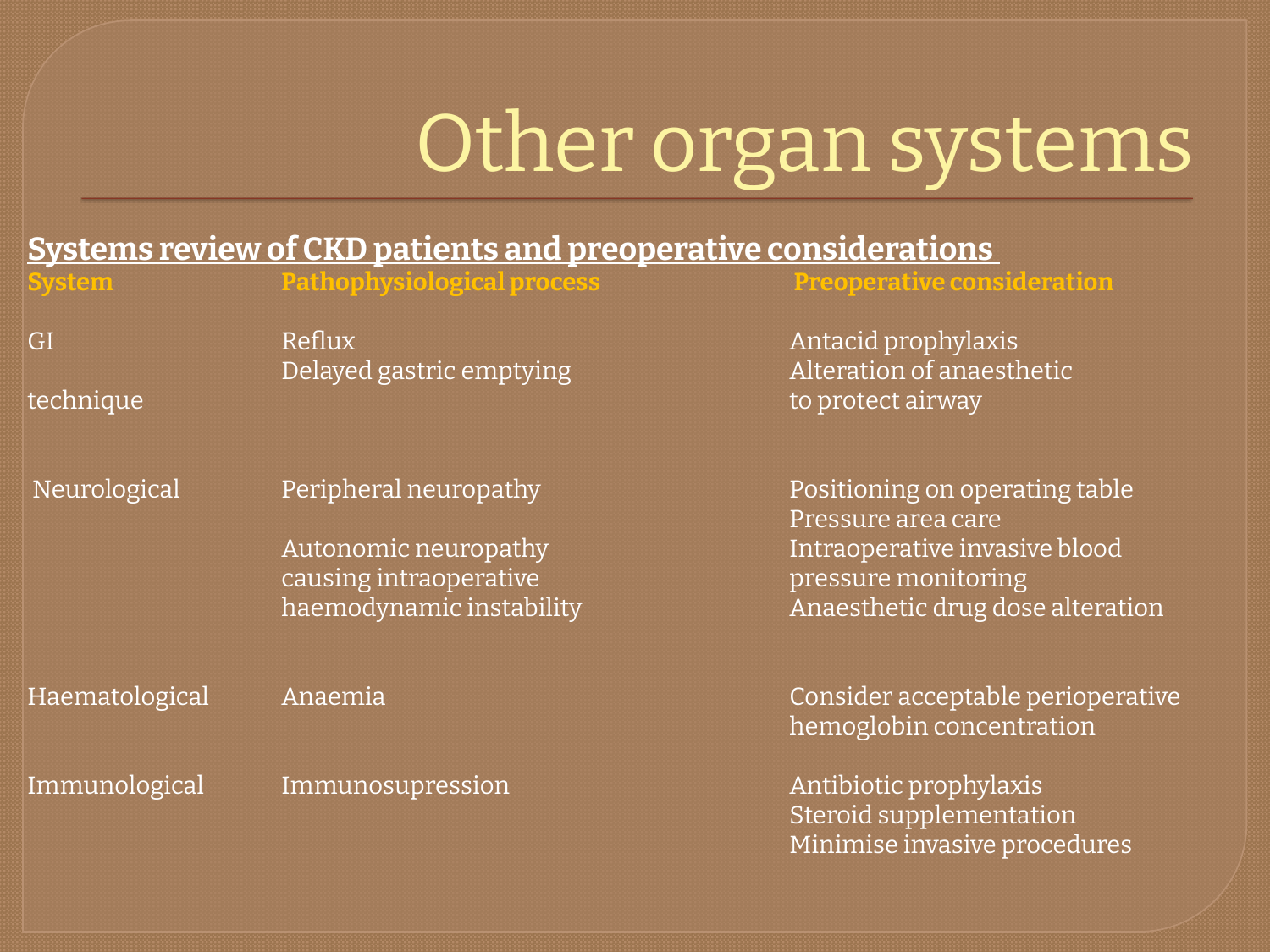

# Other organ systems
Systems review of CKD patients and preoperative considerations
System 		Pathophysiological process		 Preoperative consideration

GI 		Reﬂux 				Antacid prophylaxis 				Delayed gastric emptying		Alteration of anaesthetic technique 						to protect airway

 Neurological 	Peripheral neuropathy	 	Positioning on operating table 							Pressure area care
		Autonomic neuropathy 		Intraoperative invasive blood
		causing intraoperative 		pressure monitoring
		haemodynamic instability		Anaesthetic drug dose alteration

Haematological 	Anaemia 				Consider acceptable perioperative 						hemoglobin concentration

Immunological	Immunosupression 			Antibiotic prophylaxis
						Steroid supplementation
						Minimise invasive procedures